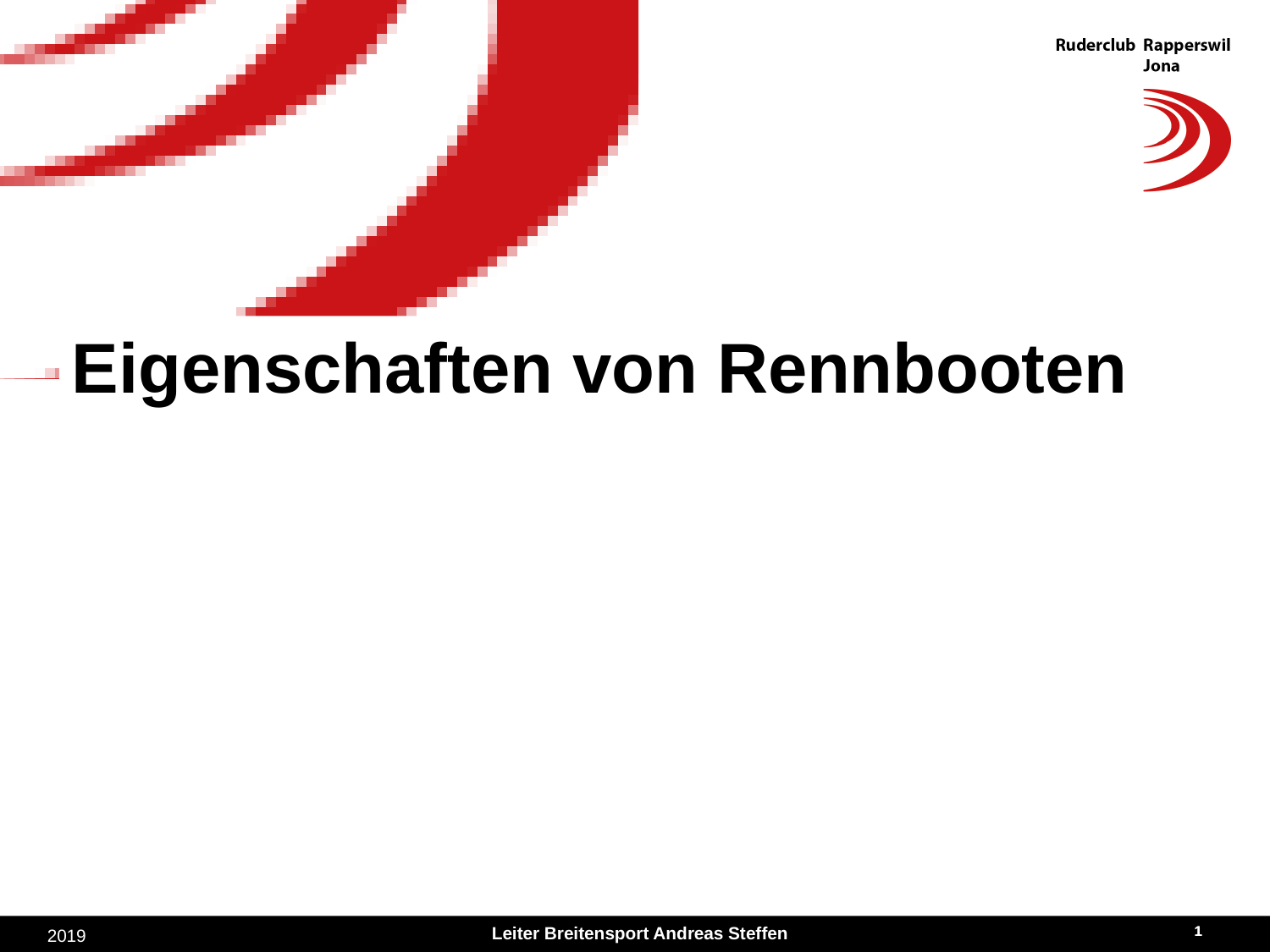

Eigenschaften von Rennbooten
1
1
Leiter Breitensport Andreas Steffen